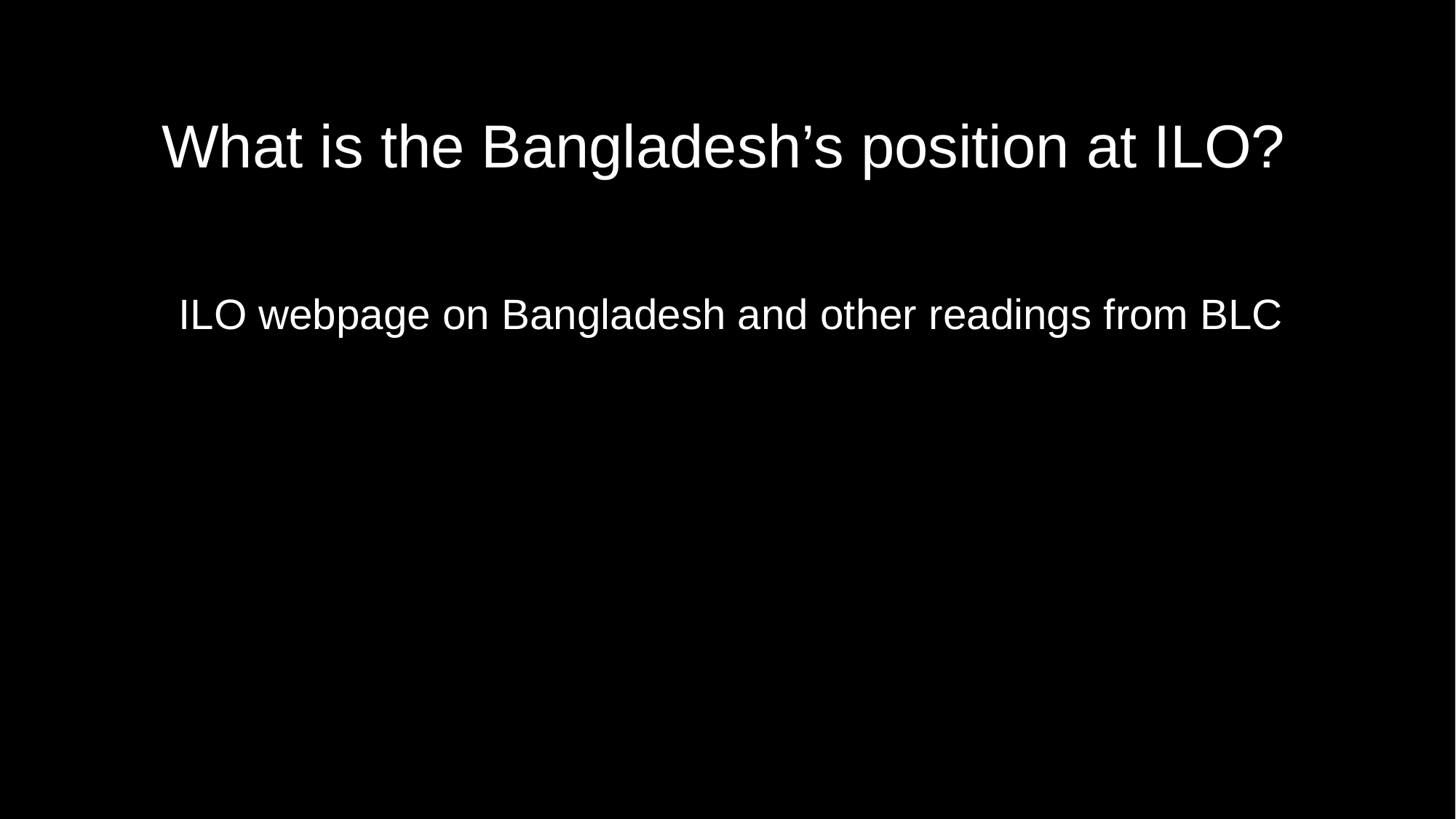

What is the Bangladesh’s position at ILO?

    ILO webpage on Bangladesh and other readings from BLC